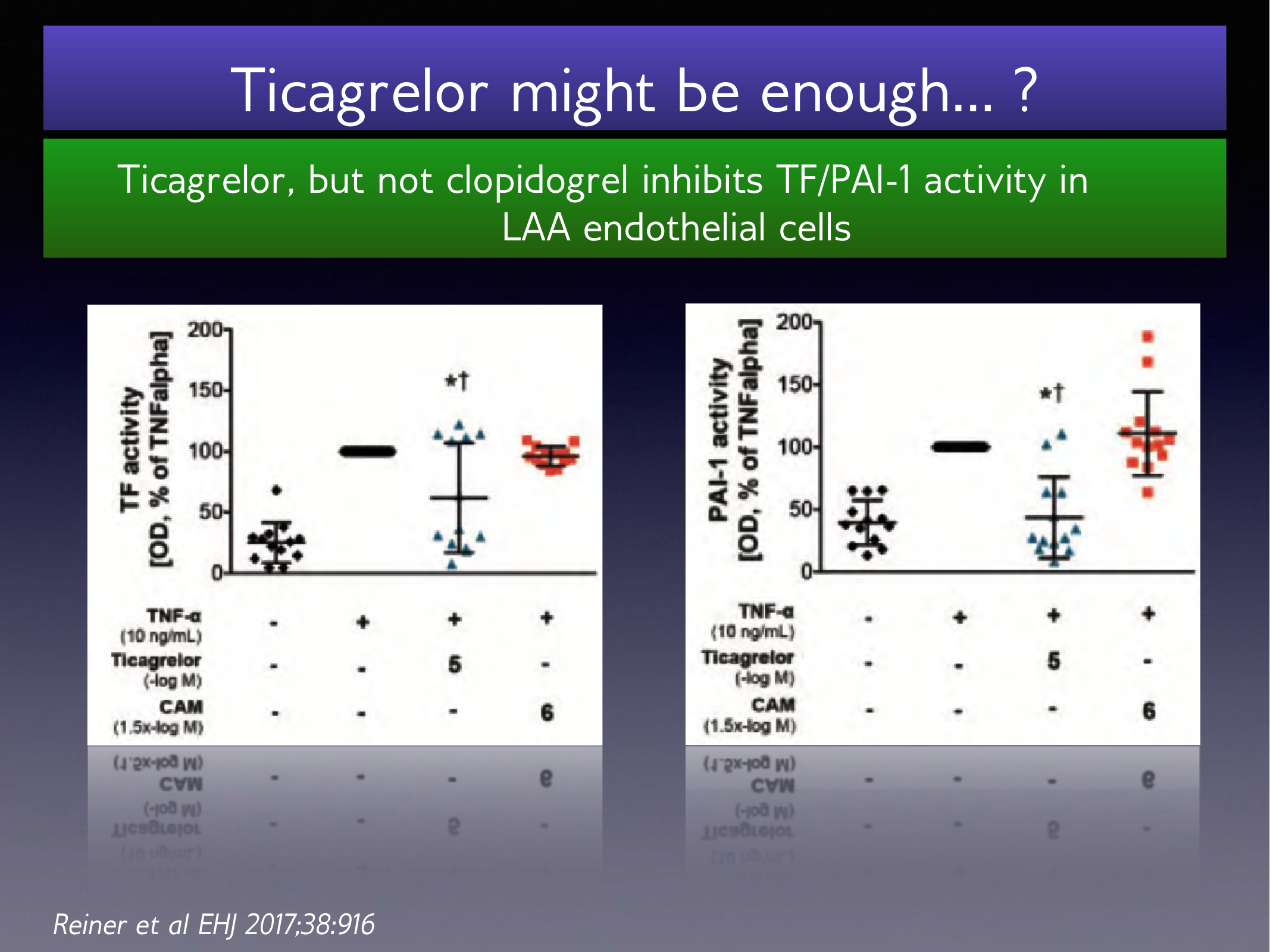

Ticagrelor might be enough… ?

Ticagrelor, but not clopidogrel inhibits TF/PAI-1 activity in LAA endothelial cells

Reiner et al EHJ 2017;38:916